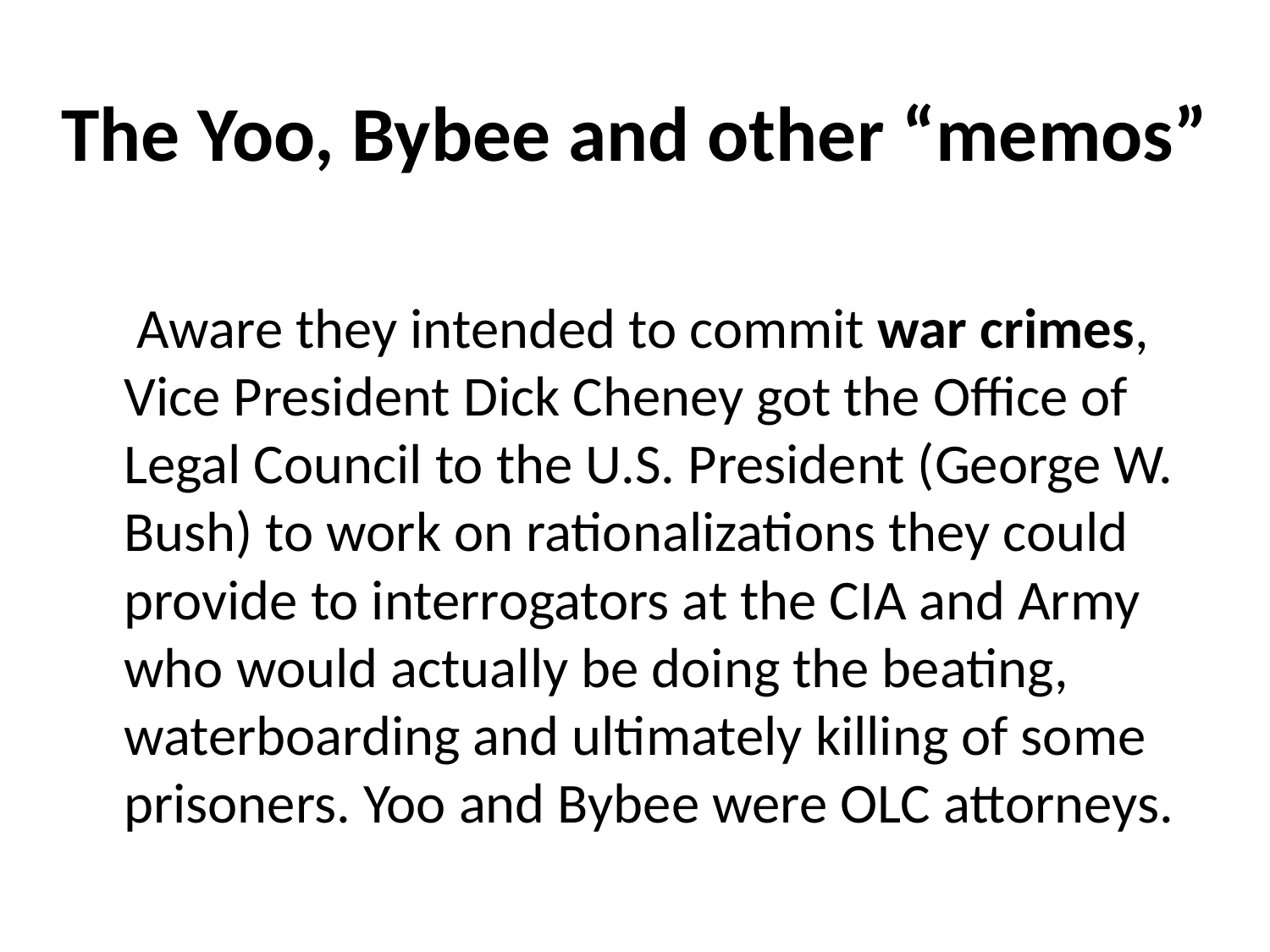

# The Yoo, Bybee and other “memos”
	 Aware they intended to commit war crimes, Vice President Dick Cheney got the Office of Legal Council to the U.S. President (George W. Bush) to work on rationalizations they could provide to interrogators at the CIA and Army who would actually be doing the beating, waterboarding and ultimately killing of some prisoners. Yoo and Bybee were OLC attorneys.